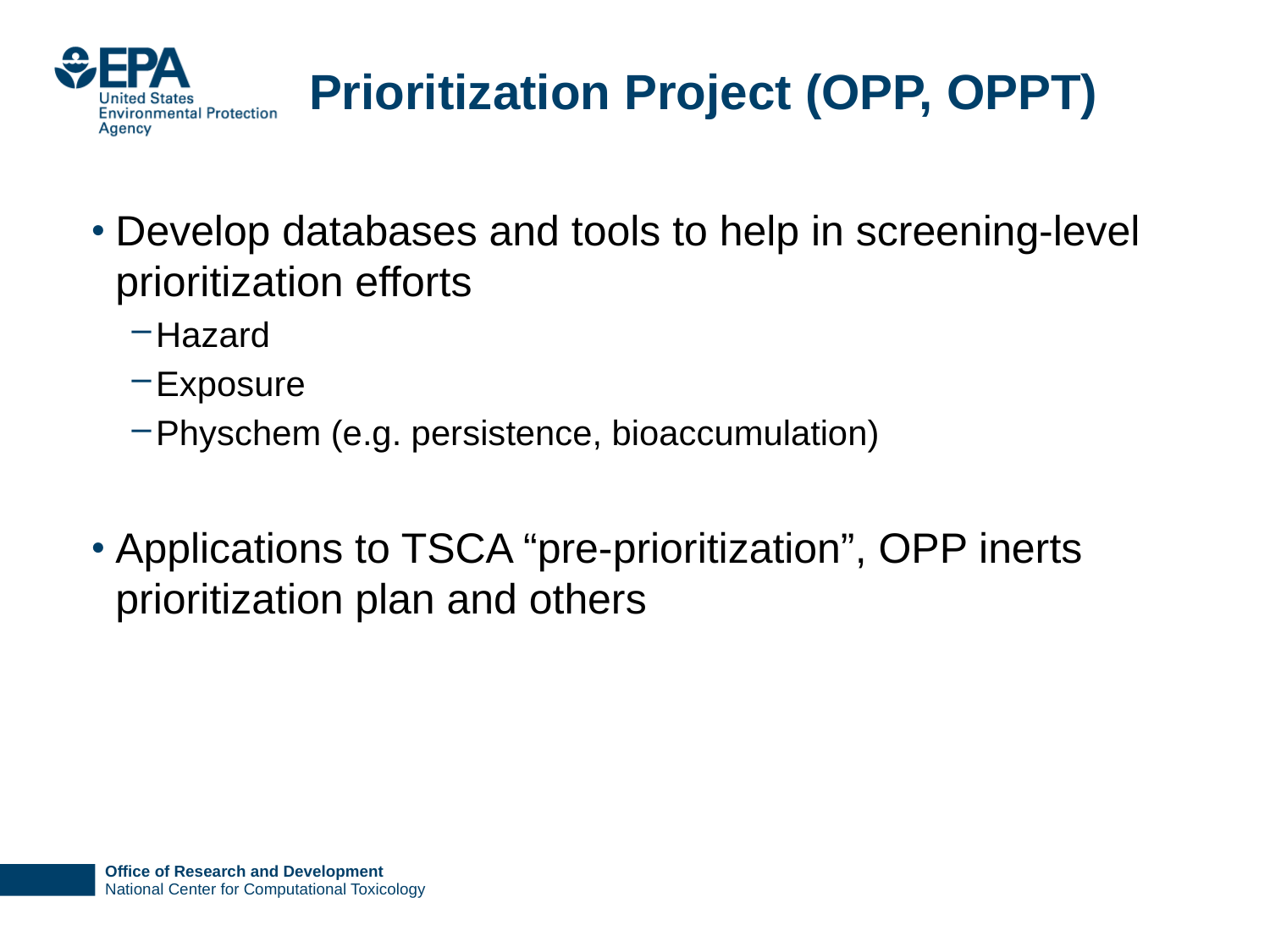

# Prioritization Project (OPP, OPPT)
Develop databases and tools to help in screening-level prioritization efforts
Hazard
Exposure
Physchem (e.g. persistence, bioaccumulation)

Applications to TSCA “pre-prioritization”, OPP inerts prioritization plan and others